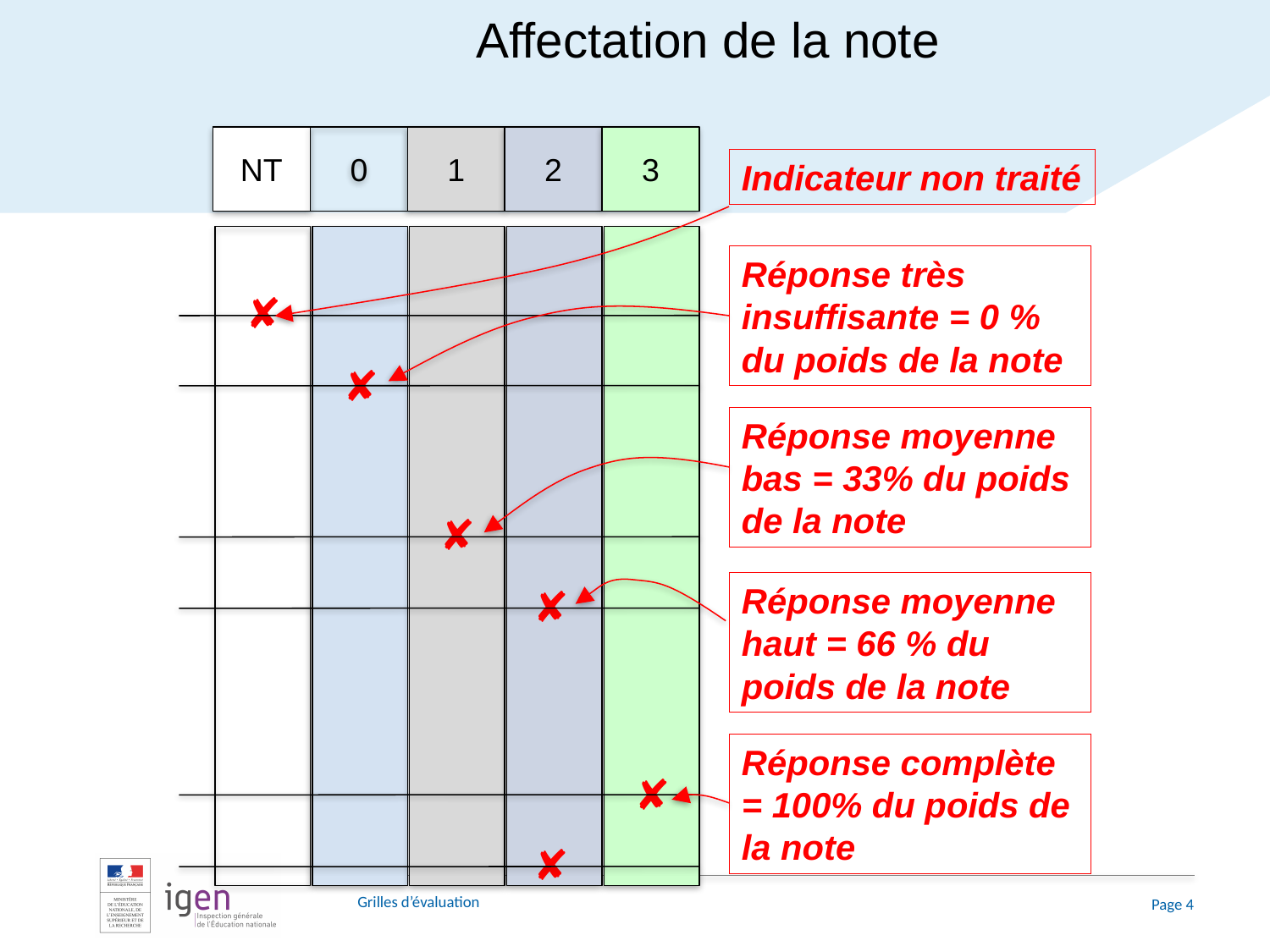

Affectation de la note
NT
0
1
2
3
Indicateur non traité

Réponse très insuffisante = 0 % du poids de la note
✘

✘
Réponse moyenne bas = 33% du poids de la note

✘
Réponse moyenne haut = 66 % du poids de la note
✘

Réponse complète = 100% du poids de la note
✘

✘